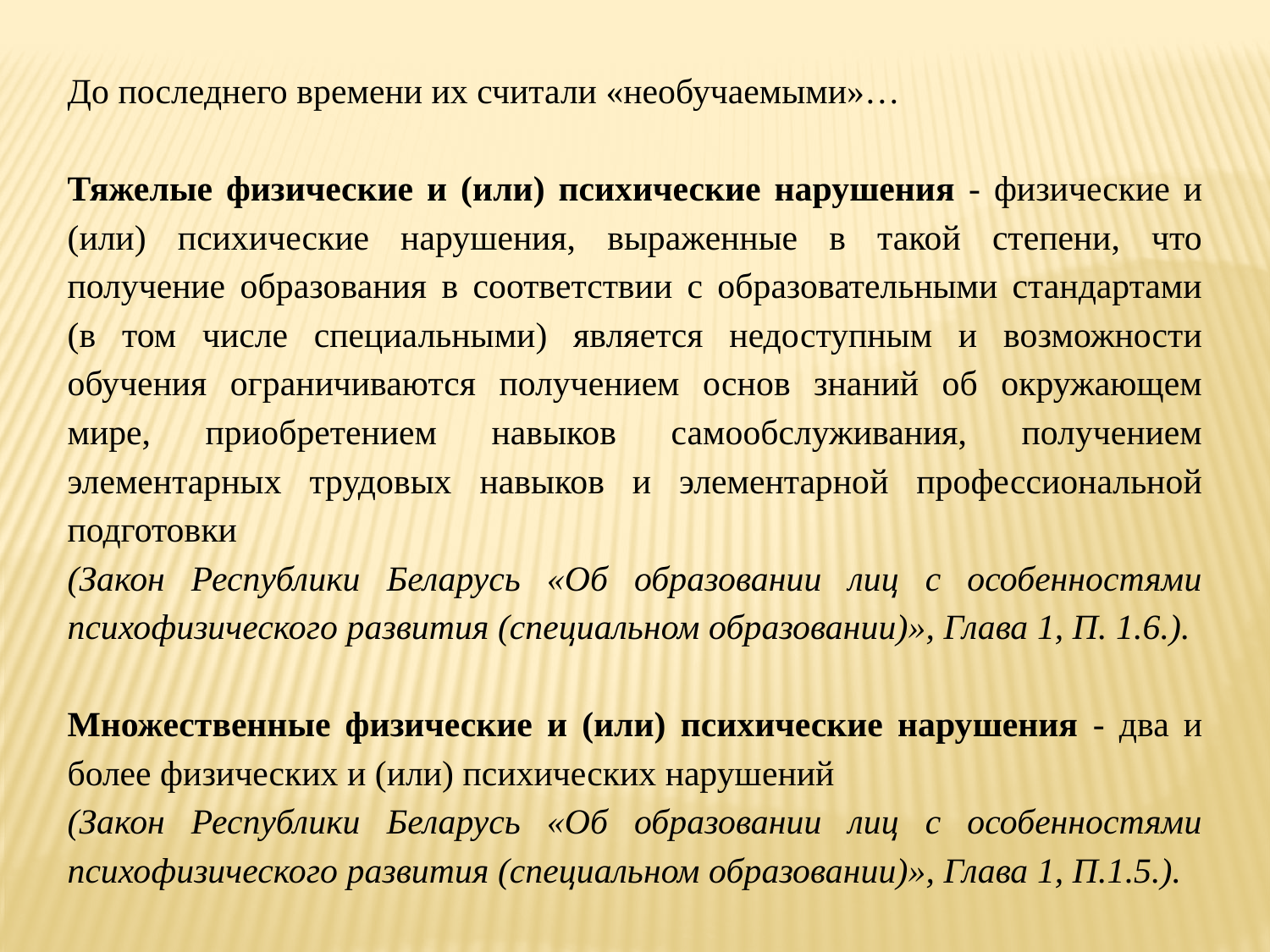

До последнего времени их считали «необучаемыми»…

Тяжелые физические и (или) психические нарушения - физические и (или) психические нарушения, выраженные в такой степени, что получение образования в соответствии с образовательными стандартами (в том числе специальными) является недоступным и возможности обучения ограничиваются получением основ знаний об окружающем мире, приобретением навыков самообслуживания, получением элементарных трудовых навыков и элементарной профессиональной подготовки
(Закон Республики Беларусь «Об образовании лиц с особенностями психофизического развития (специальном образовании)», Глава 1, П. 1.6.).

Множественные физические и (или) психические нарушения - два и более физических и (или) психических нарушений
(Закон Республики Беларусь «Об образовании лиц с особенностями психофизического развития (специальном образовании)», Глава 1, П.1.5.).